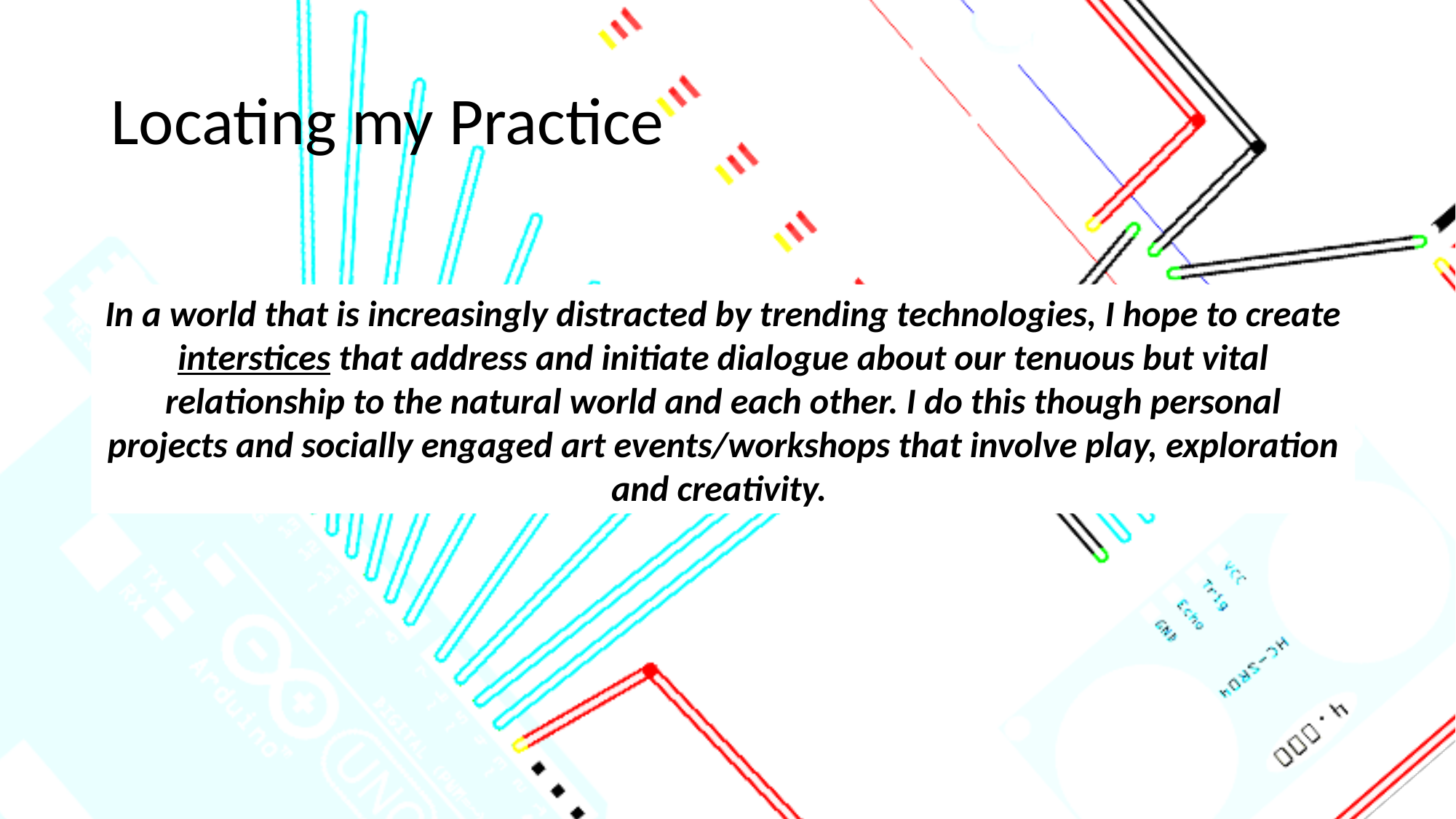

# Locating my Practice
In a world that is increasingly distracted by trending technologies, I hope to create interstices that address and initiate dialogue about our tenuous but vital relationship to the natural world and each other. I do this though personal projects and socially engaged art events/workshops that involve play, exploration and creativity.